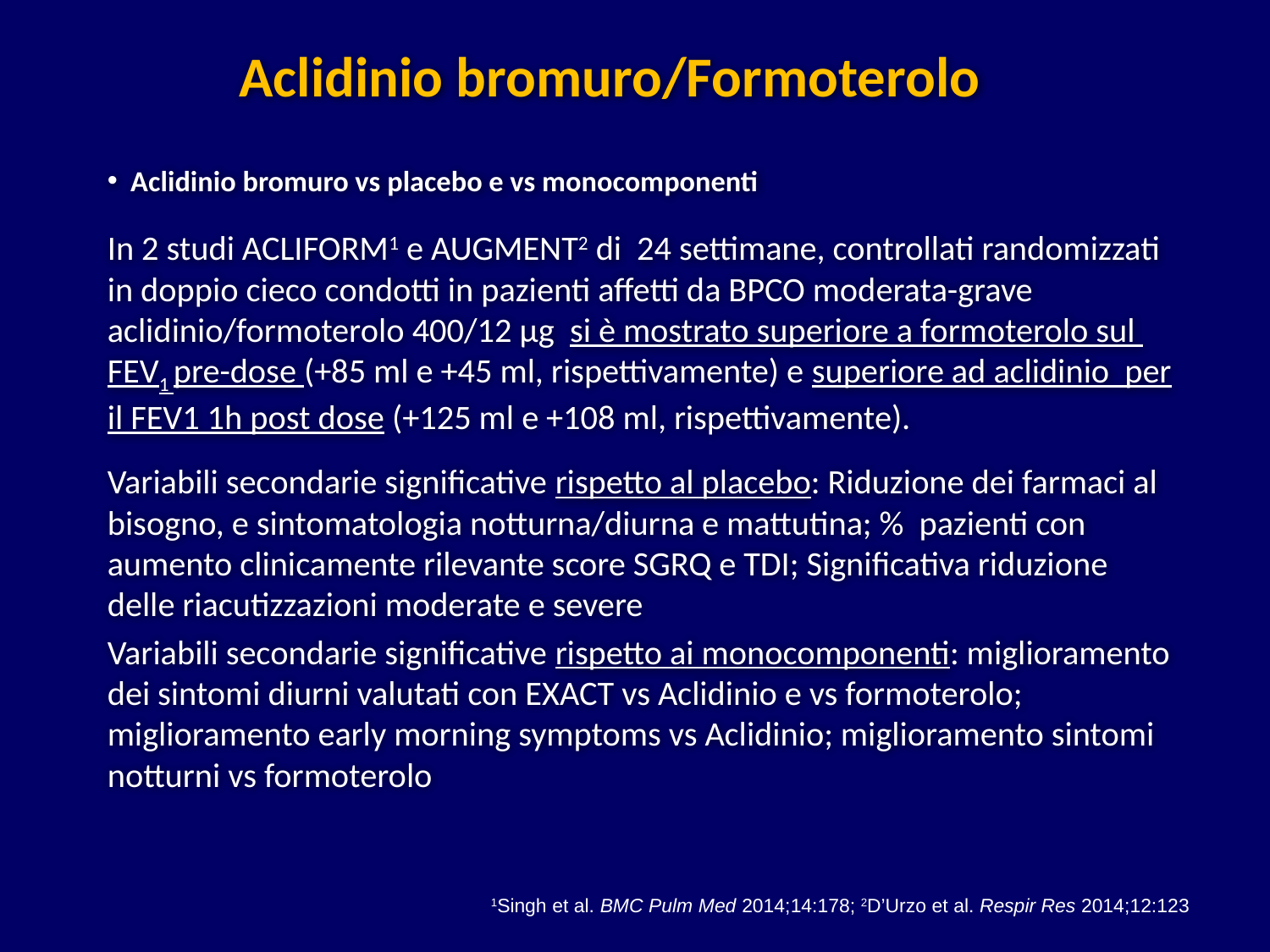

# Aclidinio bromuro/Formoterolo
Aclidinio bromuro vs placebo e vs monocomponenti

In 2 studi ACLIFORM1 e AUGMENT2 di  24 settimane, controllati randomizzati in doppio cieco condotti in pazienti affetti da BPCO moderata-grave aclidinio/formoterolo 400/12 μg  si è mostrato superiore a formoterolo sul  FEV1 pre-dose (+85 ml e +45 ml, rispettivamente) e superiore ad aclidinio  per il FEV1 1h post dose (+125 ml e +108 ml, rispettivamente).

Variabili secondarie significative rispetto al placebo: Riduzione dei farmaci al bisogno, e sintomatologia notturna/diurna e mattutina; %  pazienti con aumento clinicamente rilevante score SGRQ e TDI; Significativa riduzione delle riacutizzazioni moderate e severe
Variabili secondarie significative rispetto ai monocomponenti: miglioramento dei sintomi diurni valutati con EXACT vs Aclidinio e vs formoterolo; miglioramento early morning symptoms vs Aclidinio; miglioramento sintomi notturni vs formoterolo

1Singh et al. BMC Pulm Med 2014;14:178; 2D’Urzo et al. Respir Res 2014;12:123